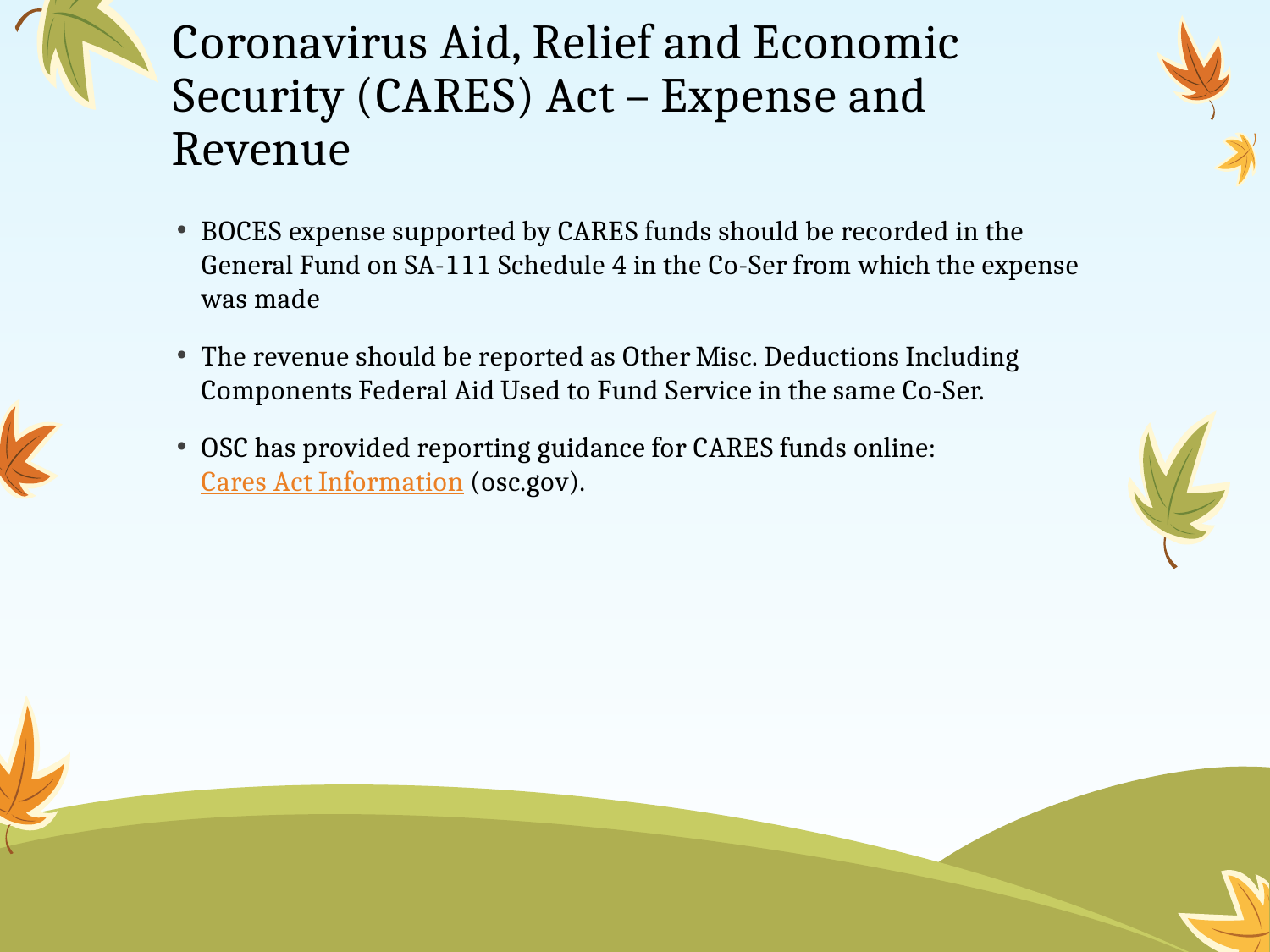

# Coronavirus Aid, Relief and Economic Security (CARES) Act – Expense and Revenue
BOCES expense supported by CARES funds should be recorded in the General Fund on SA-111 Schedule 4 in the Co-Ser from which the expense was made
The revenue should be reported as Other Misc. Deductions Including Components Federal Aid Used to Fund Service in the same Co-Ser.
OSC has provided reporting guidance for CARES funds online: Cares Act Information (osc.gov).